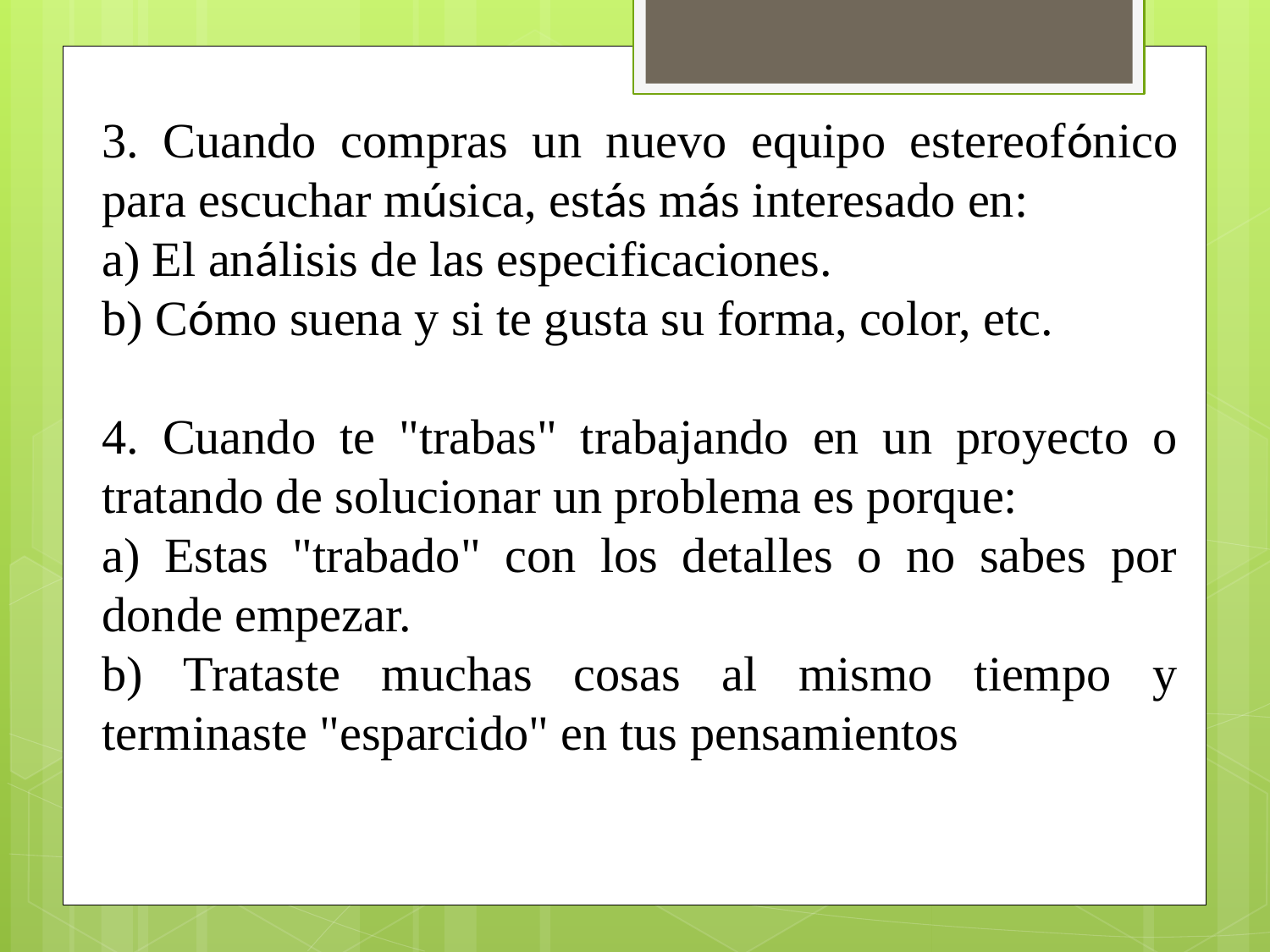

3. Cuando compras un nuevo equipo estereofónico para escuchar música, estás más interesado en:
a) El análisis de las especificaciones.
b) Cómo suena y si te gusta su forma, color, etc.

4. Cuando te "trabas" trabajando en un proyecto o tratando de solucionar un problema es porque:
a) Estas "trabado" con los detalles o no sabes por donde empezar.
b) Trataste muchas cosas al mismo tiempo y terminaste "esparcido" en tus pensamientos.